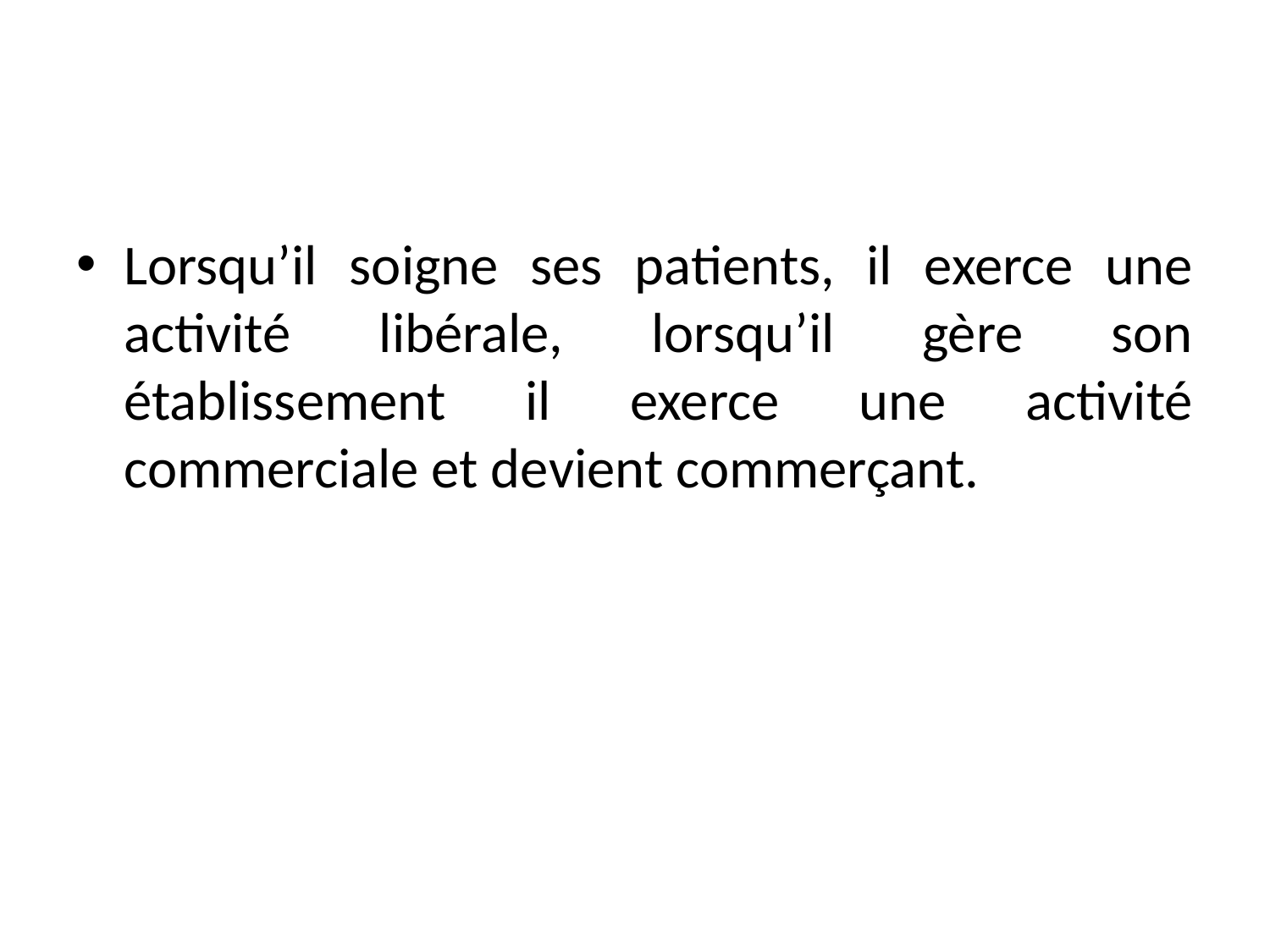

#
Lorsqu’il soigne ses patients, il exerce une activité libérale, lorsqu’il gère son établissement il exerce une activité commerciale et devient commerçant.